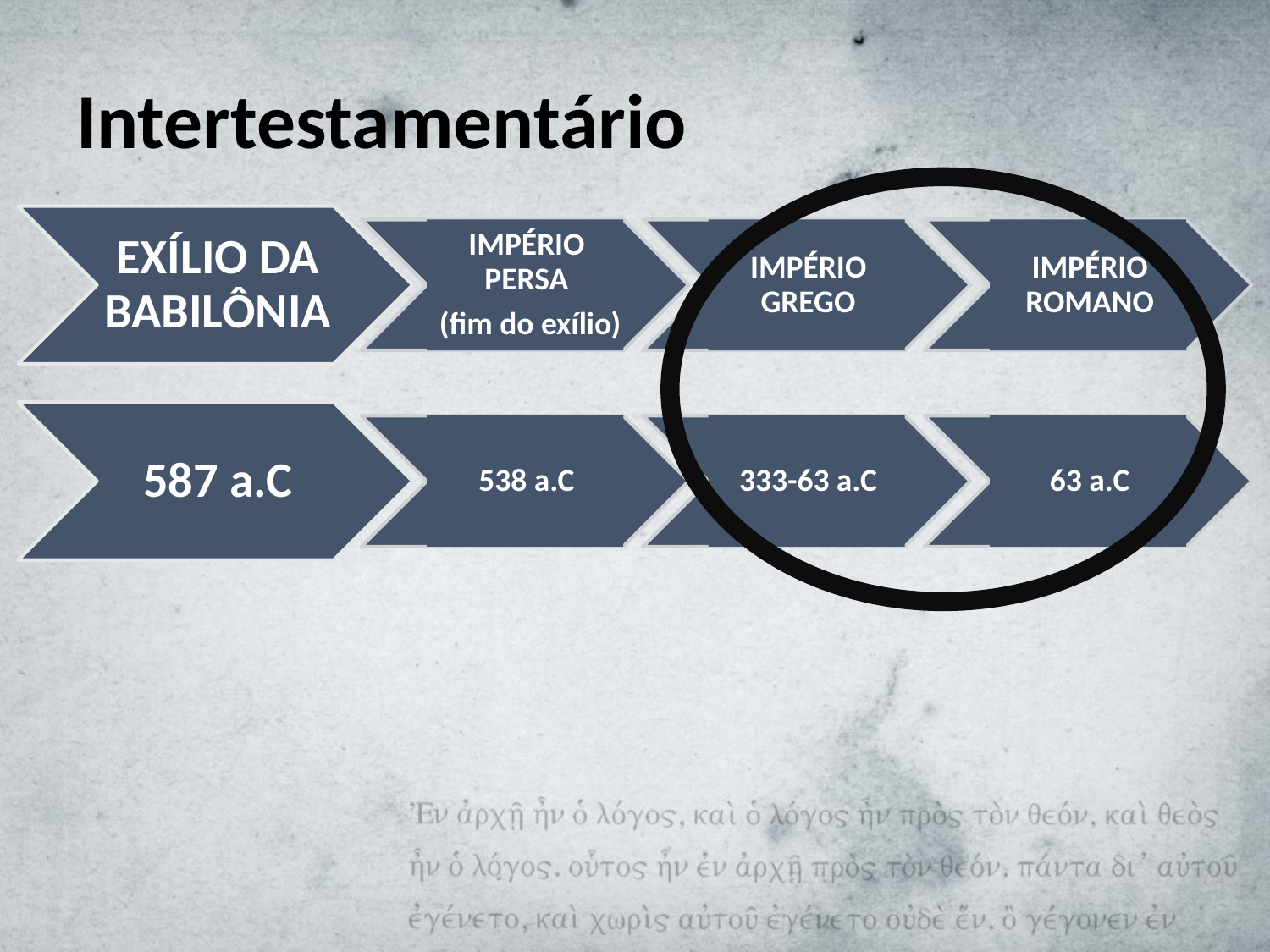

# Intertestamentário

EXÍLIO DA BABILÔNIA

IMPÉRIO PERSA
 (fim do exílio)

IMPÉRIO GREGO

IMPÉRIO ROMANO

587 a.C

538 a.C

333-63 a.C

63 a.C